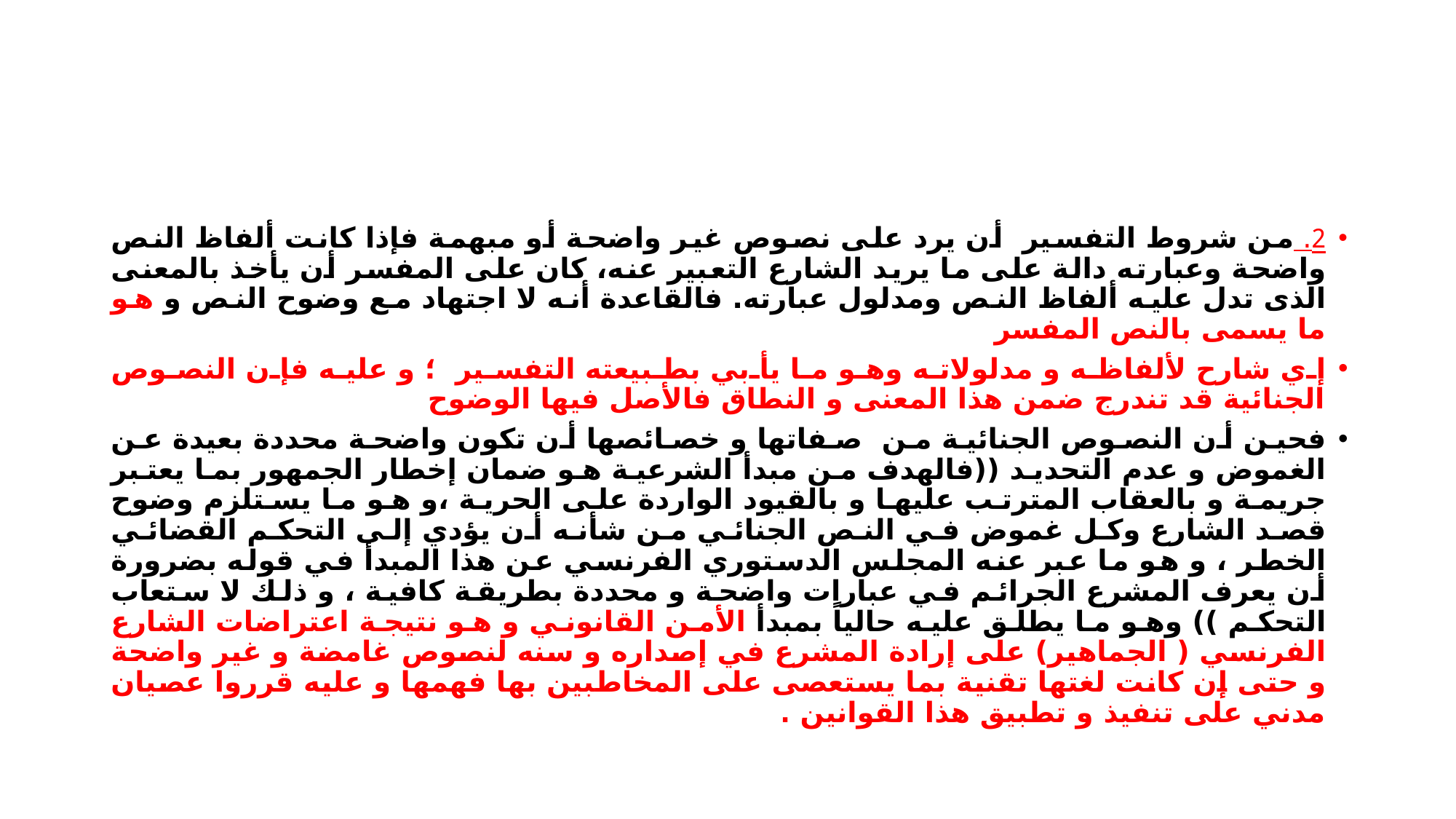

#
2. من شروط التفسير  أن يرد على نصوص غير واضحة أو مبهمة فإذا كانت ألفاظ النص واضحة وعبارته دالة على ما يريد الشارع التعبير عنه، كان على المفسر أن يأخذ بالمعنى الذى تدل عليه ألفاظ النص ومدلول عبارته. فالقاعدة أنه لا اجتهاد مع وضوح النص و هو ما يسمى بالنص المفسر
إي شارح لألفاظه و مدلولاته وهو ما يأبي بطبيعته التفسير  ؛ و عليه فإن النصوص الجنائية قد تندرج ضمن هذا المعنى و النطاق فالأصل فيها الوضوح
فحين أن النصوص الجنائية من  صفاتها و خصائصها أن تكون واضحة محددة بعيدة عن الغموض و عدم التحديد ((فالهدف من مبدأ الشرعية هو ضمان إخطار الجمهور بما يعتبر جريمة و بالعقاب المترتب عليها و بالقيود الواردة على الحرية ،و هو ما يستلزم وضوح قصد الشارع وكل غموض في النص الجنائي من شأنه أن يؤدي إلى التحكم القضائي الخطر ، و هو ما عبر عنه المجلس الدستوري الفرنسي عن هذا المبدأ في قوله بضرورة أن يعرف المشرع الجرائم في عبارات واضحة و محددة بطريقة كافية ، و ذلك لا ستعاب التحكم )) وهو ما يطلق عليه حالياً بمبدأ الأمن القانوني و هو نتيجة اعتراضات الشارع الفرنسي ( الجماهير) على إرادة المشرع في إصداره و سنه لنصوص غامضة و غير واضحة و حتى إن كانت لغتها تقنية بما يستعصى على المخاطبين بها فهمها و عليه قرروا عصيان مدني على تنفيذ و تطبيق هذا القوانين .